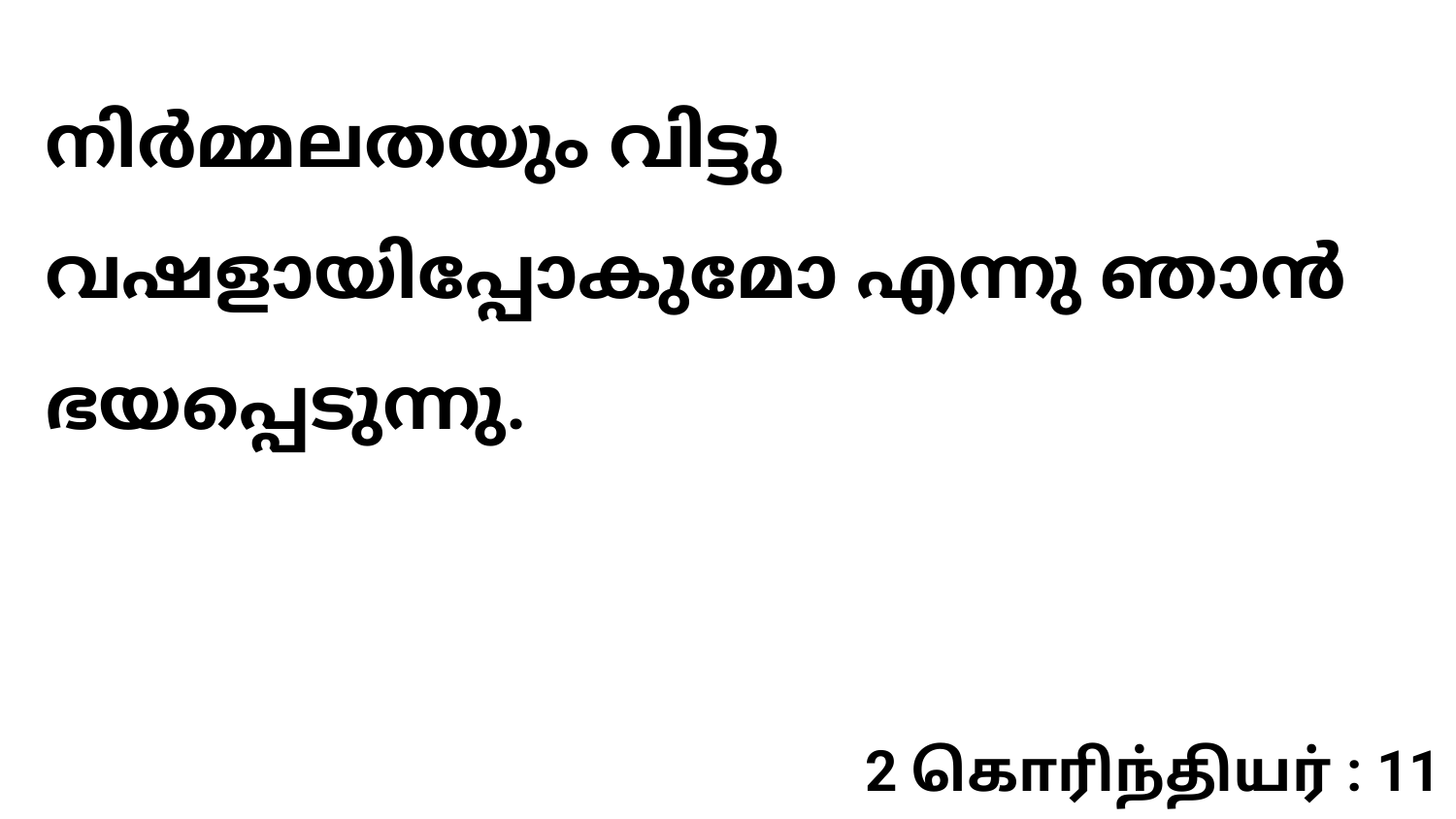

നിർമ്മലതയും വിട്ടു വഷളായിപ്പോകുമോ എന്നു ഞാൻ ഭയപ്പെടുന്നു.
2 கொரிந்தியர் : 11